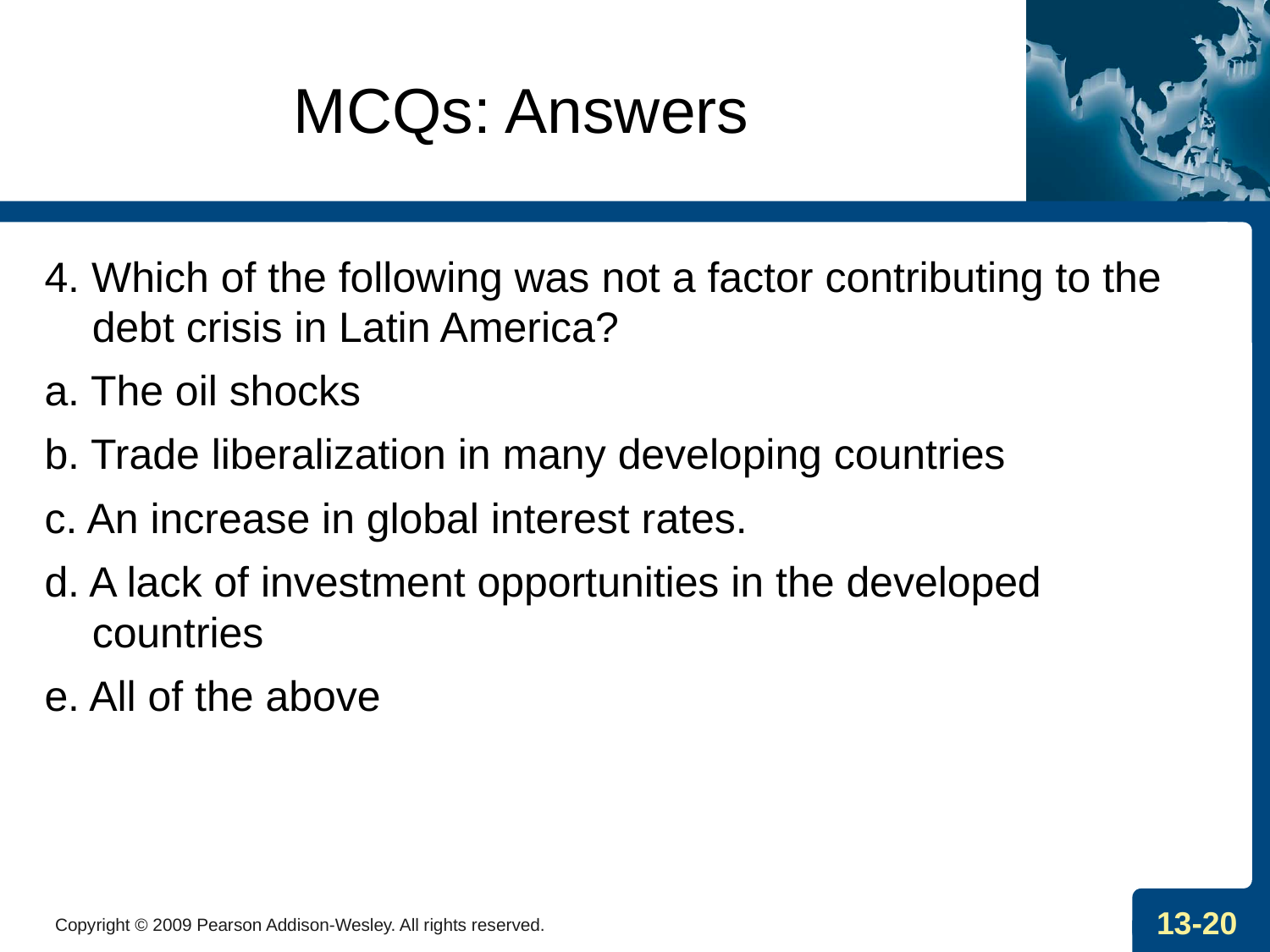

# MCQs: Answers
4. Which of the following was not a factor contributing to the debt crisis in Latin America?
a. The oil shocks
b. Trade liberalization in many developing countries
c. An increase in global interest rates.
d. A lack of investment opportunities in the developed countries
e. All of the above

Copyright © 2009 Pearson Addison-Wesley. All rights reserved.
13-20